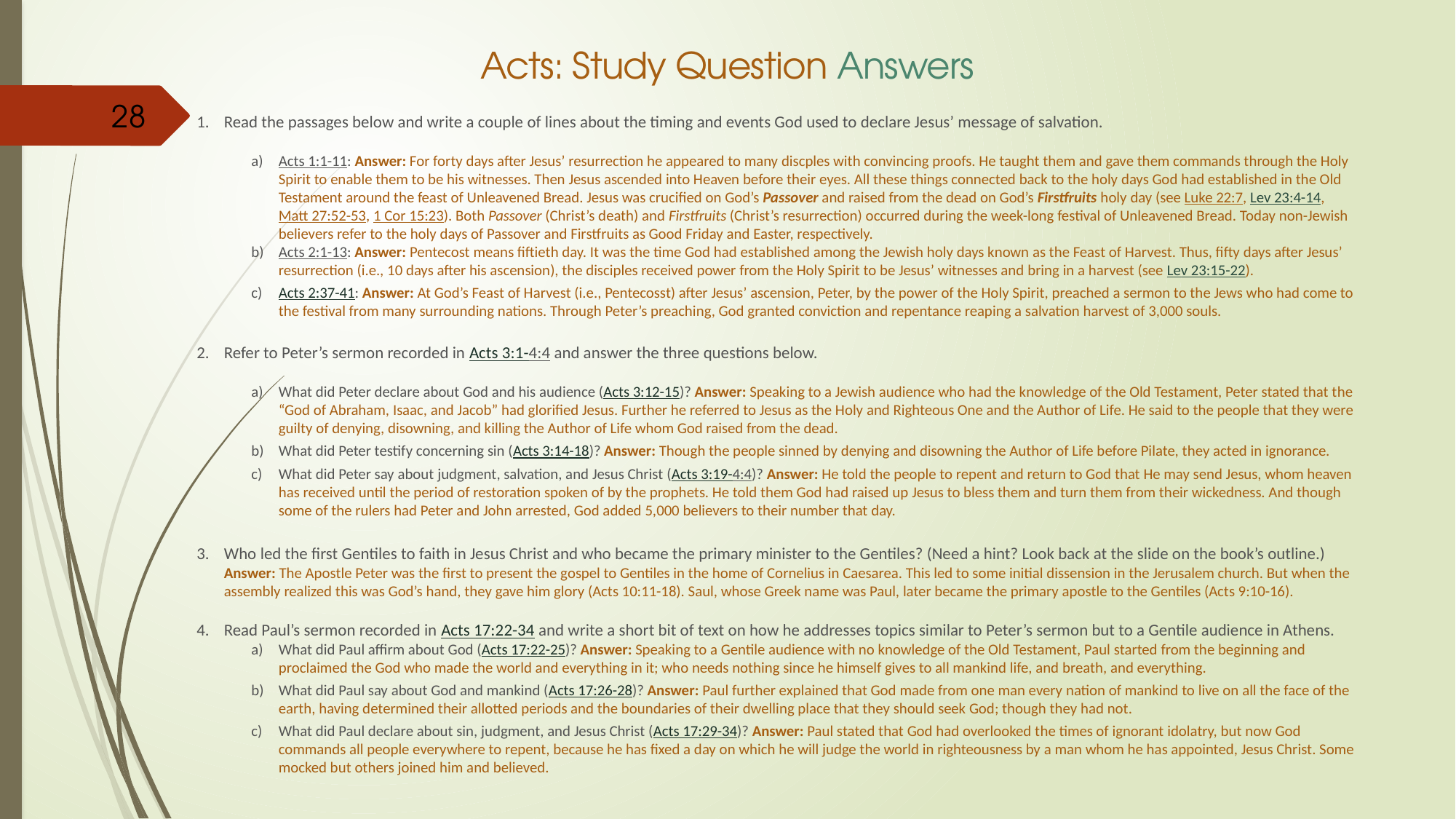

# Acts: Study Question Answers
28
Read the passages below and write a couple of lines about the timing and events God used to declare Jesus’ message of salvation.

Acts 1:1-11: Answer: For forty days after Jesus’ resurrection he appeared to many discples with convincing proofs. He taught them and gave them commands through the Holy Spirit to enable them to be his witnesses. Then Jesus ascended into Heaven before their eyes. All these things connected back to the holy days God had established in the Old Testament around the feast of Unleavened Bread. Jesus was crucified on God’s Passover and raised from the dead on God’s Firstfruits holy day (see Luke 22:7, Lev 23:4-14, Matt 27:52-53, 1 Cor 15:23). Both Passover (Christ’s death) and Firstfruits (Christ’s resurrection) occurred during the week-long festival of Unleavened Bread. Today non-Jewish believers refer to the holy days of Passover and Firstfruits as Good Friday and Easter, respectively.
Acts 2:1-13: Answer: Pentecost means fiftieth day. It was the time God had established among the Jewish holy days known as the Feast of Harvest. Thus, fifty days after Jesus’ resurrection (i.e., 10 days after his ascension), the disciples received power from the Holy Spirit to be Jesus’ witnesses and bring in a harvest (see Lev 23:15-22).
Acts 2:37-41: Answer: At God’s Feast of Harvest (i.e., Pentecosst) after Jesus’ ascension, Peter, by the power of the Holy Spirit, preached a sermon to the Jews who had come to the festival from many surrounding nations. Through Peter’s preaching, God granted conviction and repentance reaping a salvation harvest of 3,000 souls.

Refer to Peter’s sermon recorded in Acts 3:1-4:4 and answer the three questions below.

What did Peter declare about God and his audience (Acts 3:12-15)? Answer: Speaking to a Jewish audience who had the knowledge of the Old Testament, Peter stated that the “God of Abraham, Isaac, and Jacob” had glorified Jesus. Further he referred to Jesus as the Holy and Righteous One and the Author of Life. He said to the people that they were guilty of denying, disowning, and killing the Author of Life whom God raised from the dead.
What did Peter testify concerning sin (Acts 3:14-18)? Answer: Though the people sinned by denying and disowning the Author of Life before Pilate, they acted in ignorance.
What did Peter say about judgment, salvation, and Jesus Christ (Acts 3:19-4:4)? Answer: He told the people to repent and return to God that He may send Jesus, whom heaven has received until the period of restoration spoken of by the prophets. He told them God had raised up Jesus to bless them and turn them from their wickedness. And though some of the rulers had Peter and John arrested, God added 5,000 believers to their number that day.

Who led the first Gentiles to faith in Jesus Christ and who became the primary minister to the Gentiles? (Need a hint? Look back at the slide on the book’s outline.) Answer: The Apostle Peter was the first to present the gospel to Gentiles in the home of Cornelius in Caesarea. This led to some initial dissension in the Jerusalem church. But when the assembly realized this was God’s hand, they gave him glory (Acts 10:11-18). Saul, whose Greek name was Paul, later became the primary apostle to the Gentiles (Acts 9:10-16).

Read Paul’s sermon recorded in Acts 17:22-34 and write a short bit of text on how he addresses topics similar to Peter’s sermon but to a Gentile audience in Athens.
What did Paul affirm about God (Acts 17:22-25)? Answer: Speaking to a Gentile audience with no knowledge of the Old Testament, Paul started from the beginning and proclaimed the God who made the world and everything in it; who needs nothing since he himself gives to all mankind life, and breath, and everything.
What did Paul say about God and mankind (Acts 17:26-28)? Answer: Paul further explained that God made from one man every nation of mankind to live on all the face of the earth, having determined their allotted periods and the boundaries of their dwelling place that they should seek God; though they had not.
What did Paul declare about sin, judgment, and Jesus Christ (Acts 17:29-34)? Answer: Paul stated that God had overlooked the times of ignorant idolatry, but now God commands all people everywhere to repent, because he has fixed a day on which he will judge the world in righteousness by a man whom he has appointed, Jesus Christ. Some mocked but others joined him and believed.